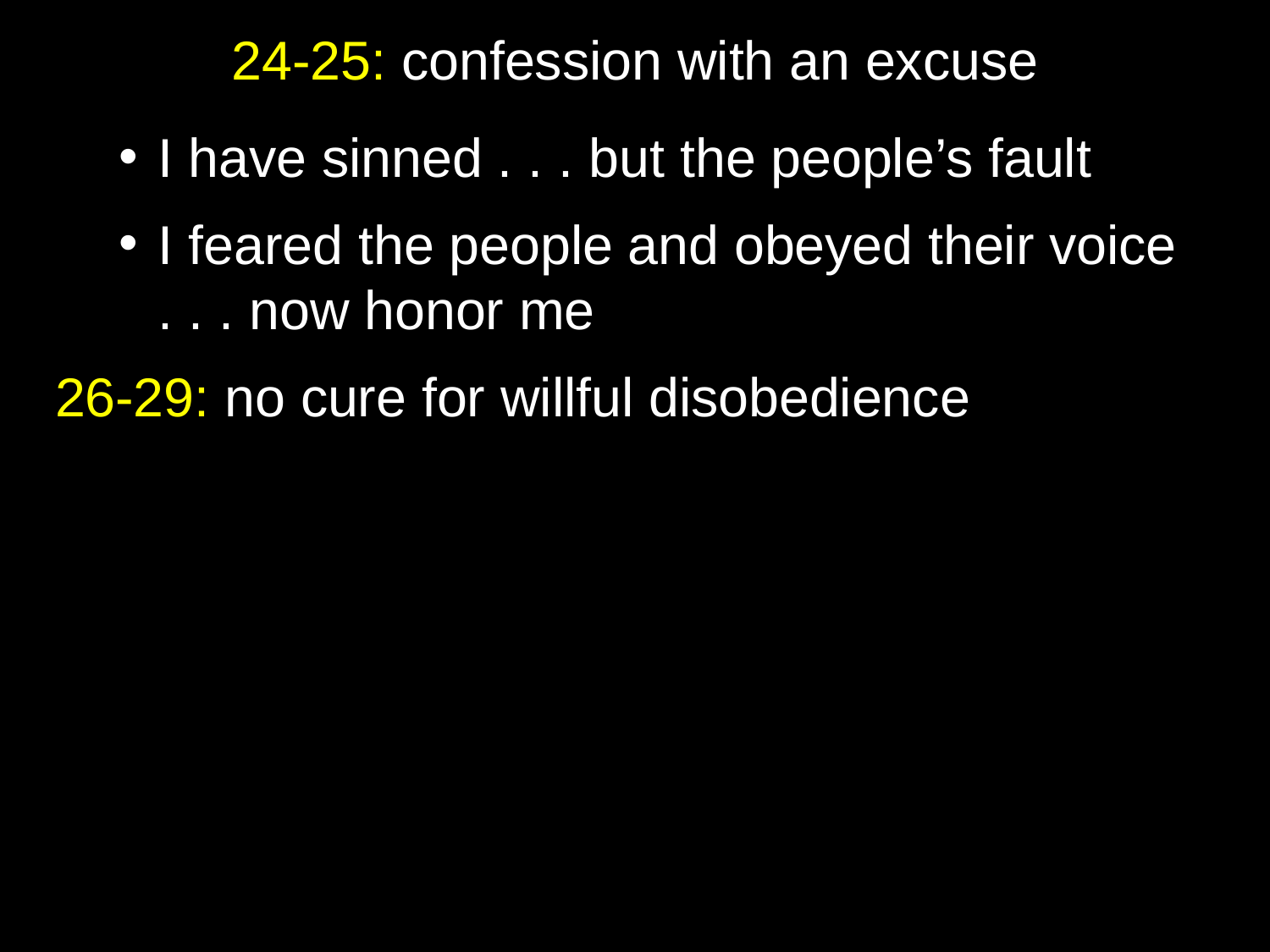

# 24-25: confession with an excuse
I have sinned . . . but the people’s fault
I feared the people and obeyed their voice
. . . now honor me
26-29: no cure for willful disobedience